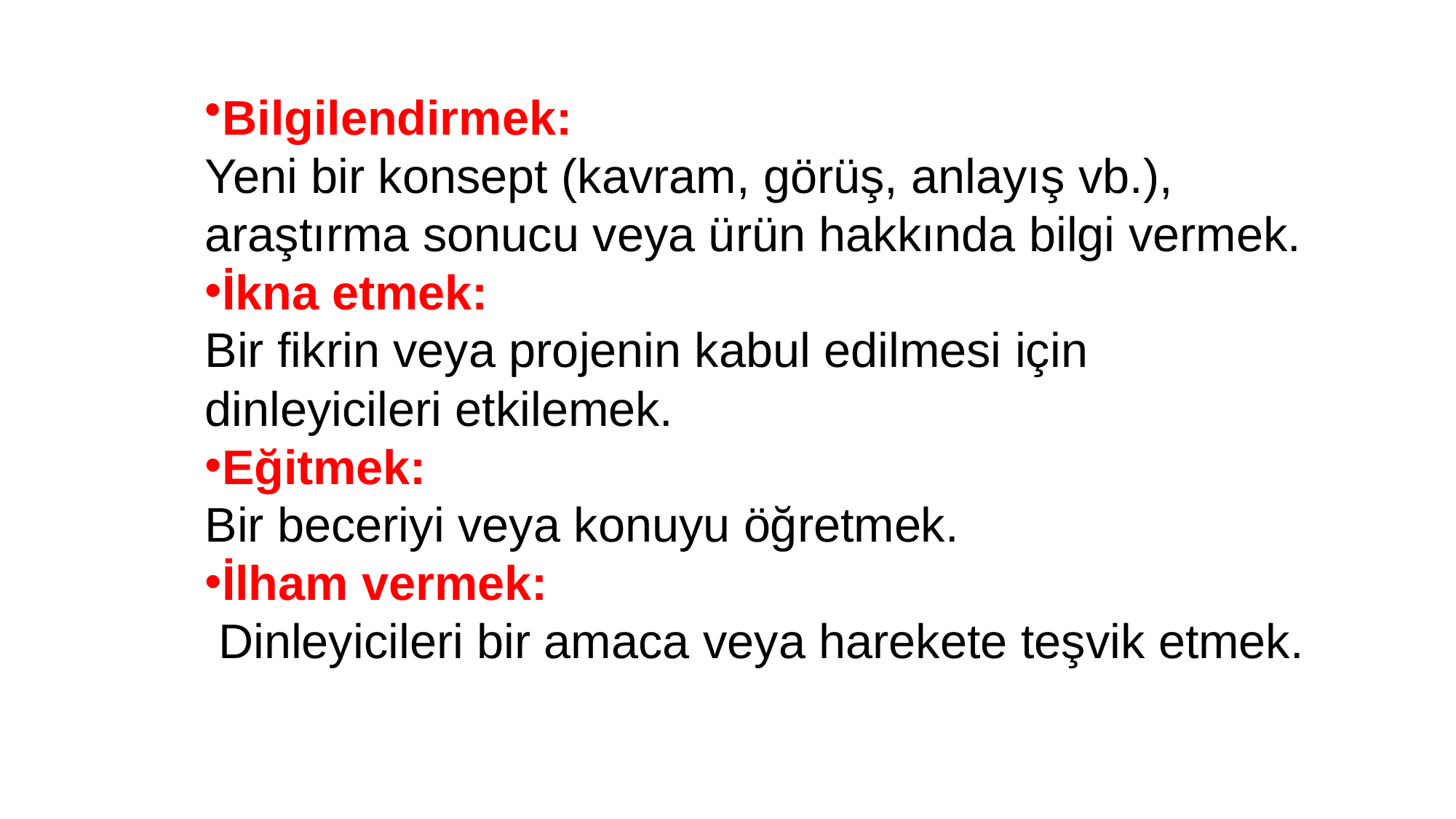

Bilgilendirmek:
Yeni bir konsept (kavram, görüş, anlayış vb.), araştırma sonucu veya ürün hakkında bilgi vermek.
İkna etmek:
Bir fikrin veya projenin kabul edilmesi için dinleyicileri etkilemek.
Eğitmek:
Bir beceriyi veya konuyu öğretmek.
İlham vermek:
 Dinleyicileri bir amaca veya harekete teşvik etmek.